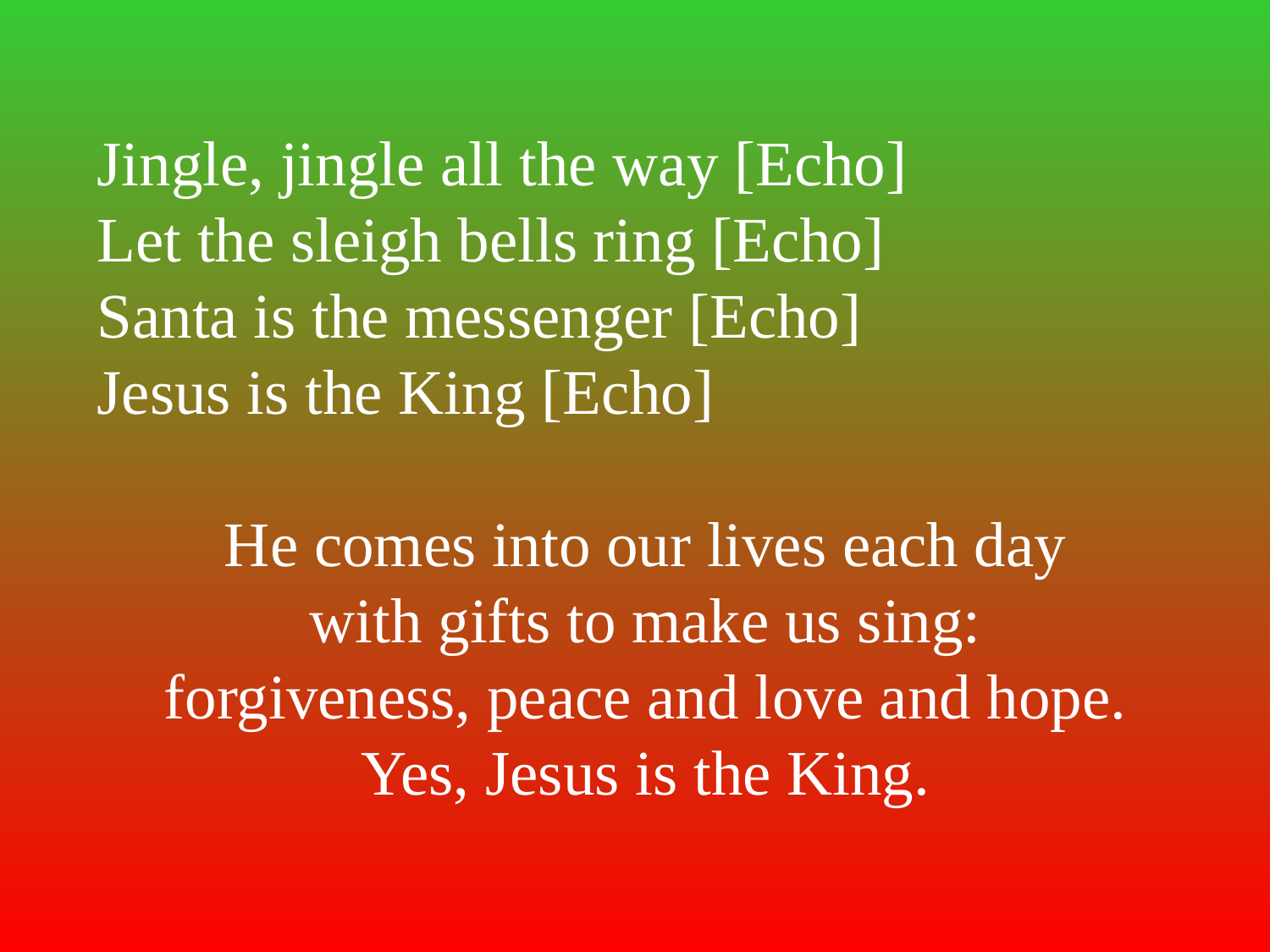

Jingle, jingle all the way [Echo]
Let the sleigh bells ring [Echo]
Santa is the messenger [Echo]
Jesus is the King [Echo]

He comes into our lives each day
with gifts to make us sing:
forgiveness, peace and love and hope.
Yes, Jesus is the King.